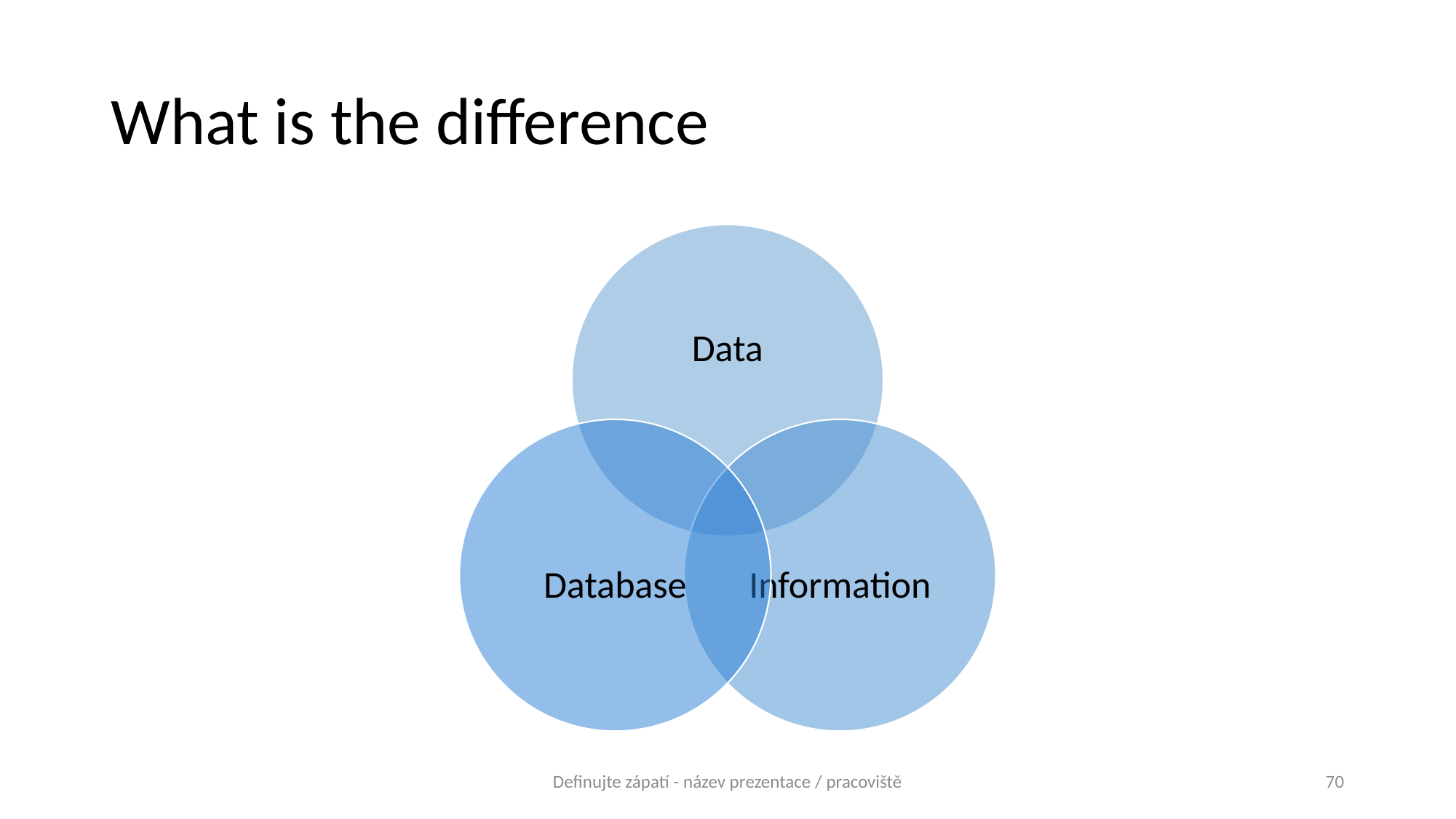

# What is the difference
Data
Information
Database
Definujte zápatí - název prezentace / pracoviště
70